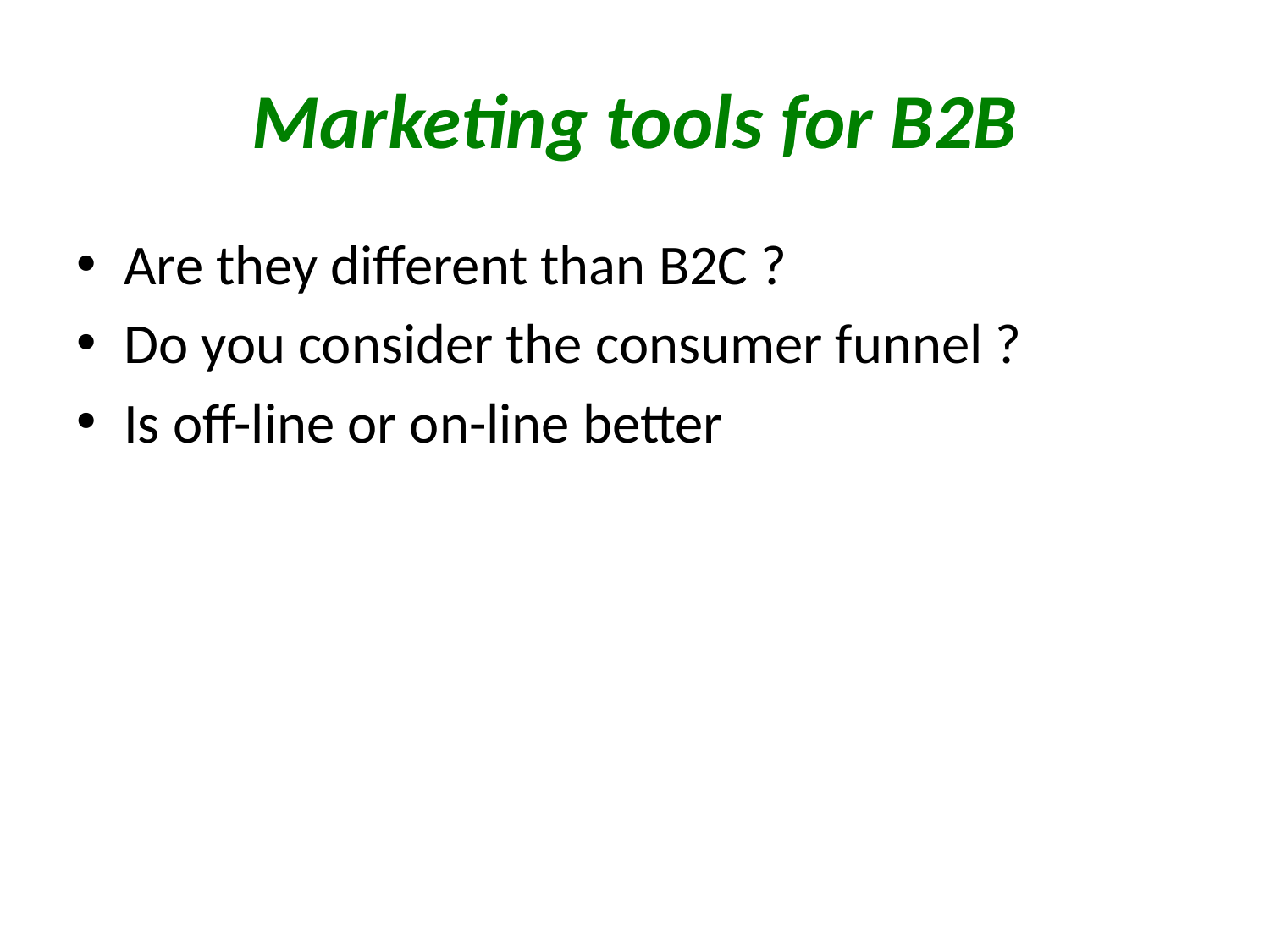

# Marketing tools for B2B
Are they different than B2C ?
Do you consider the consumer funnel ?
Is off-line or on-line better